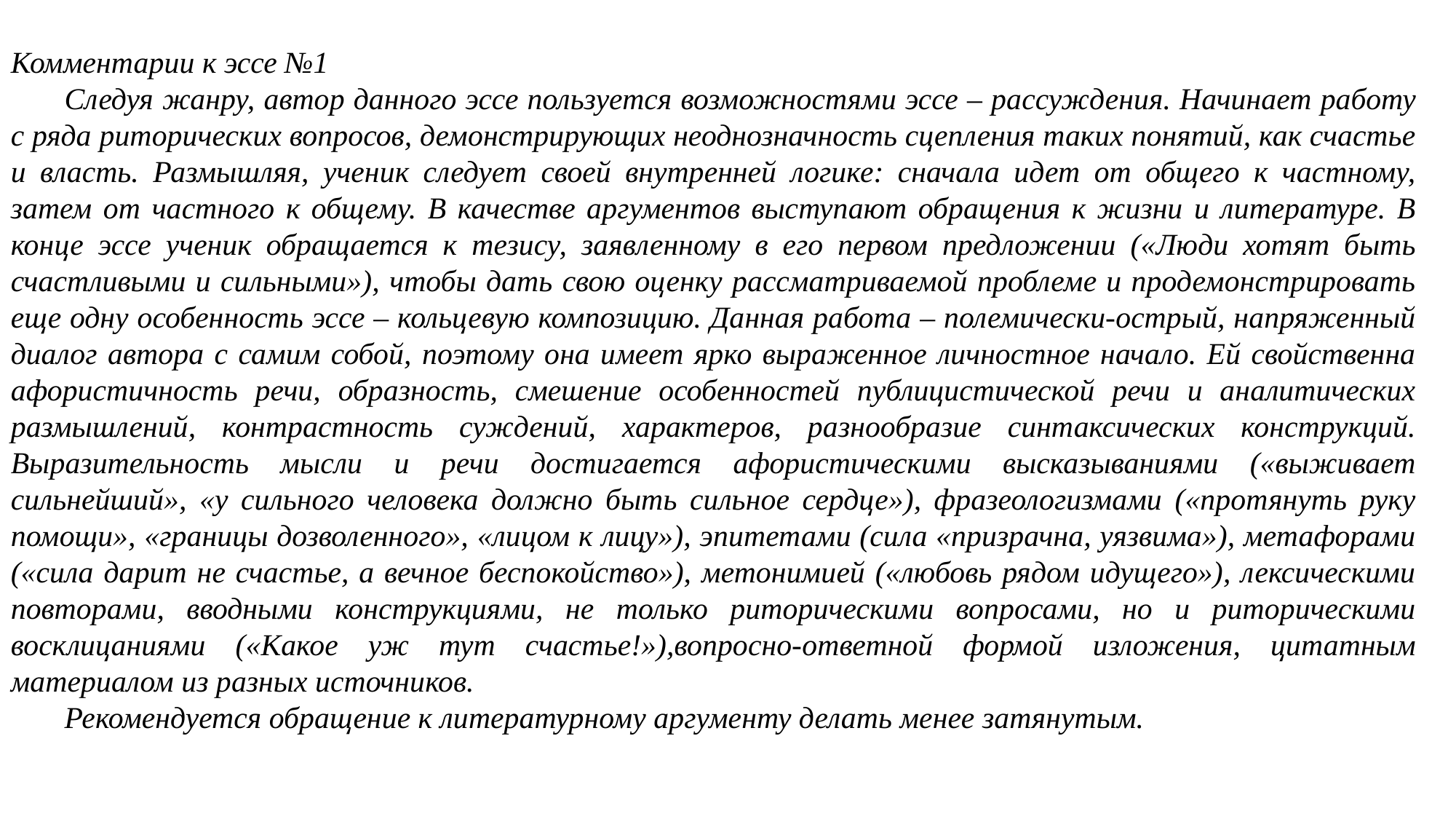

Комментарии к эссе №1
Следуя жанру, автор данного эссе пользуется возможностями эссе – рассуждения. Начинает работу с ряда риторических вопросов, демонстрирующих неоднозначность сцепления таких понятий, как счастье и власть. Размышляя, ученик следует своей внутренней логике: сначала идет от общего к частному, затем от частного к общему. В качестве аргументов выступают обращения к жизни и литературе. В конце эссе ученик обращается к тезису, заявленному в его первом предложении («Люди хотят быть счастливыми и сильными»), чтобы дать свою оценку рассматриваемой проблеме и продемонстрировать еще одну особенность эссе – кольцевую композицию. Данная работа – полемически-острый, напряженный диалог автора с самим собой, поэтому она имеет ярко выраженное личностное начало. Ей свойственна афористичность речи, образность, смешение особенностей публицистической речи и аналитических размышлений, контрастность суждений, характеров, разнообразие синтаксических конструкций. Выразительность мысли и речи достигается афористическими высказываниями («выживает сильнейший», «у сильного человека должно быть сильное сердце»), фразеологизмами («протянуть руку помощи», «границы дозволенного», «лицом к лицу»), эпитетами (сила «призрачна, уязвима»), метафорами («сила дарит не счастье, а вечное беспокойство»), метонимией («любовь рядом идущего»), лексическими повторами, вводными конструкциями, не только риторическими вопросами, но и риторическими восклицаниями («Какое уж тут счастье!»),вопросно-ответной формой изложения, цитатным материалом из разных источников.
Рекомендуется обращение к литературному аргументу делать менее затянутым.